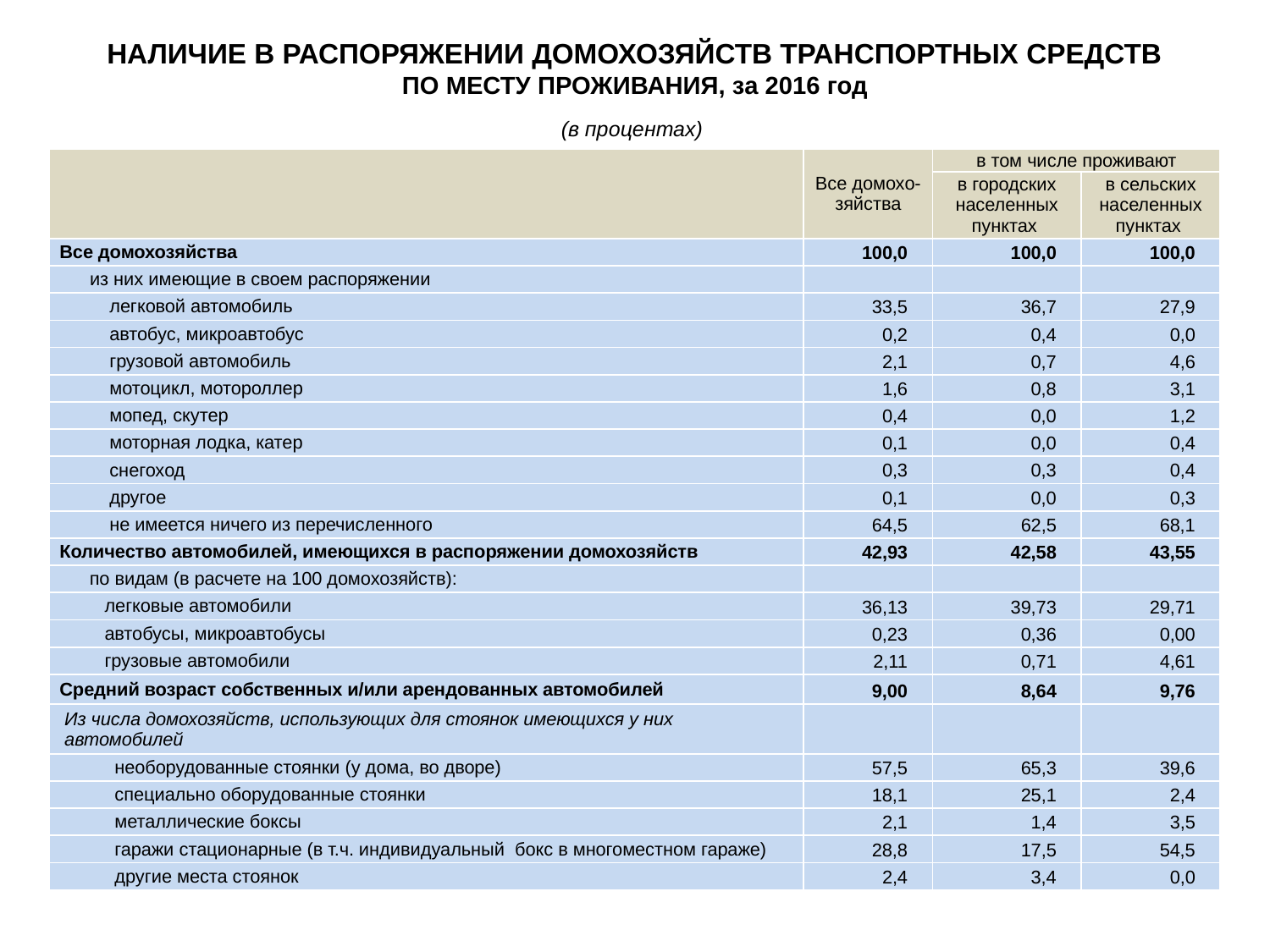

НАЛИЧИЕ В РАСПОРЯЖЕНИИ ДОМОХОЗЯЙСТВ ТРАНСПОРТНЫХ СРЕДСТВ
ПО МЕСТУ ПРОЖИВАНИЯ, за 2016 год
(в процентах)
|  | Все домохо-зяйства | в том числе проживают |  |
| --- | --- | --- | --- |
|  |  | в городских населенных пунктах | в сельских населенных пунктах |
| Все домохозяйства | 100,0 | 100,0 | 100,0 |
| из них имеющие в своем распоряжении |  |  |  |
| легковой автомобиль | 33,5 | 36,7 | 27,9 |
| автобус, микроавтобус | 0,2 | 0,4 | 0,0 |
| грузовой автомобиль | 2,1 | 0,7 | 4,6 |
| мотоцикл, мотороллер | 1,6 | 0,8 | 3,1 |
| мопед, скутер | 0,4 | 0,0 | 1,2 |
| моторная лодка, катер | 0,1 | 0,0 | 0,4 |
| снегоход | 0,3 | 0,3 | 0,4 |
| другое | 0,1 | 0,0 | 0,3 |
| не имеется ничего из перечисленного | 64,5 | 62,5 | 68,1 |
| Количество автомобилей, имеющихся в распоряжении домохозяйств | 42,93 | 42,58 | 43,55 |
| по видам (в расчете на 100 домохозяйств): |  |  |  |
| легковые автомобили | 36,13 | 39,73 | 29,71 |
| автобусы, микроавтобусы | 0,23 | 0,36 | 0,00 |
| грузовые автомобили | 2,11 | 0,71 | 4,61 |
| Средний возраст собственных и/или арендованных автомобилей | 9,00 | 8,64 | 9,76 |
| Из числа домохозяйств, использующих для стоянок имеющихся у них автомобилей |  |  |  |
| необорудованные стоянки (у дома, во дворе) | 57,5 | 65,3 | 39,6 |
| специально оборудованные стоянки | 18,1 | 25,1 | 2,4 |
| металлические боксы | 2,1 | 1,4 | 3,5 |
| гаражи стационарные (в т.ч. индивидуальный бокс в многоместном гараже) | 28,8 | 17,5 | 54,5 |
| другие места стоянок | 2,4 | 3,4 | 0,0 |